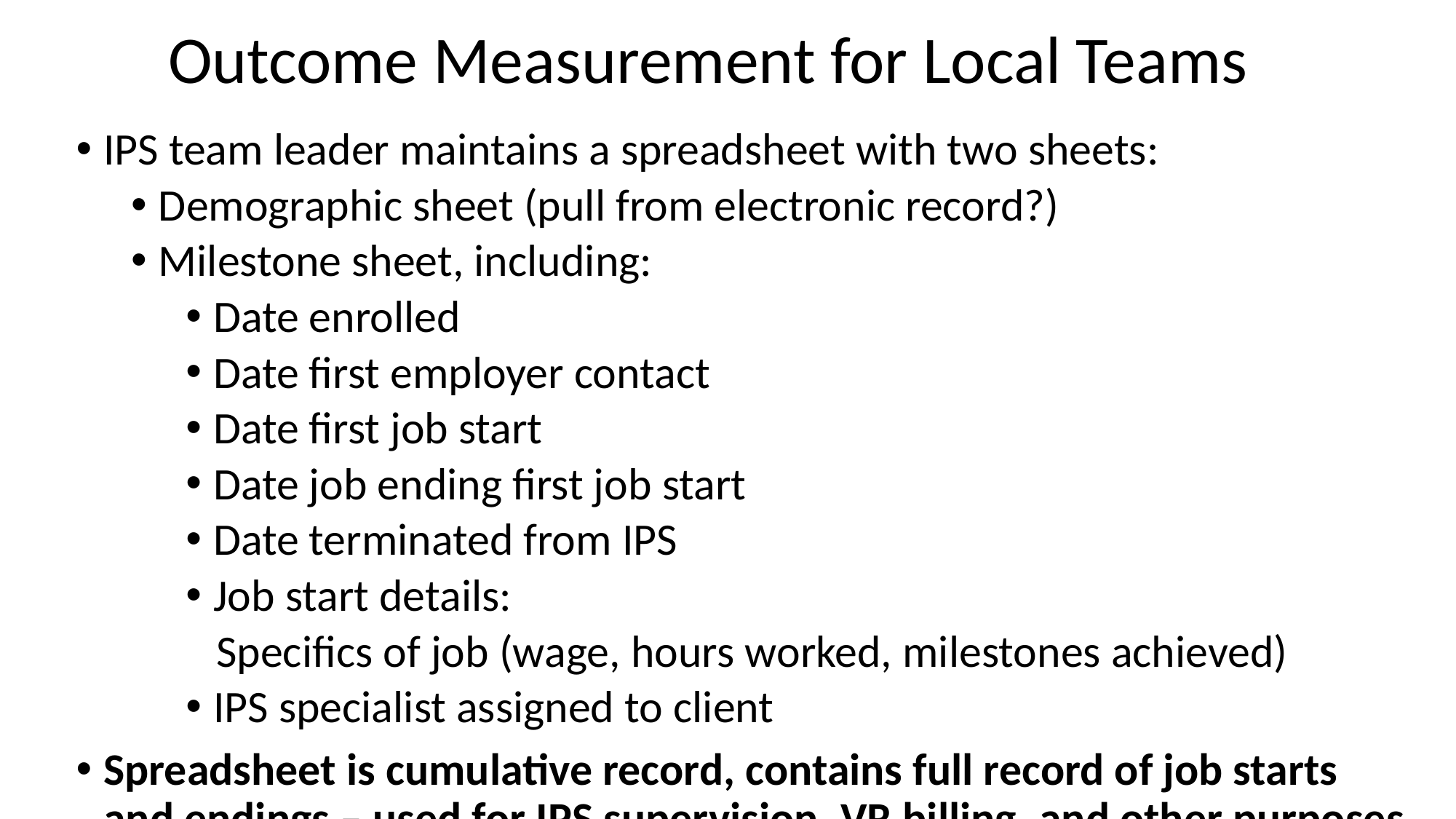

# Outcome Measurement for Local Teams
IPS team leader maintains a spreadsheet with two sheets:
Demographic sheet (pull from electronic record?)
Milestone sheet, including:
Date enrolled
Date first employer contact
Date first job start
Date job ending first job start
Date terminated from IPS
Job start details:
   Specifics of job (wage, hours worked, milestones achieved)
IPS specialist assigned to client
Spreadsheet is cumulative record, contains full record of job starts and endings – used for IPS supervision, VR billing, and other purposes